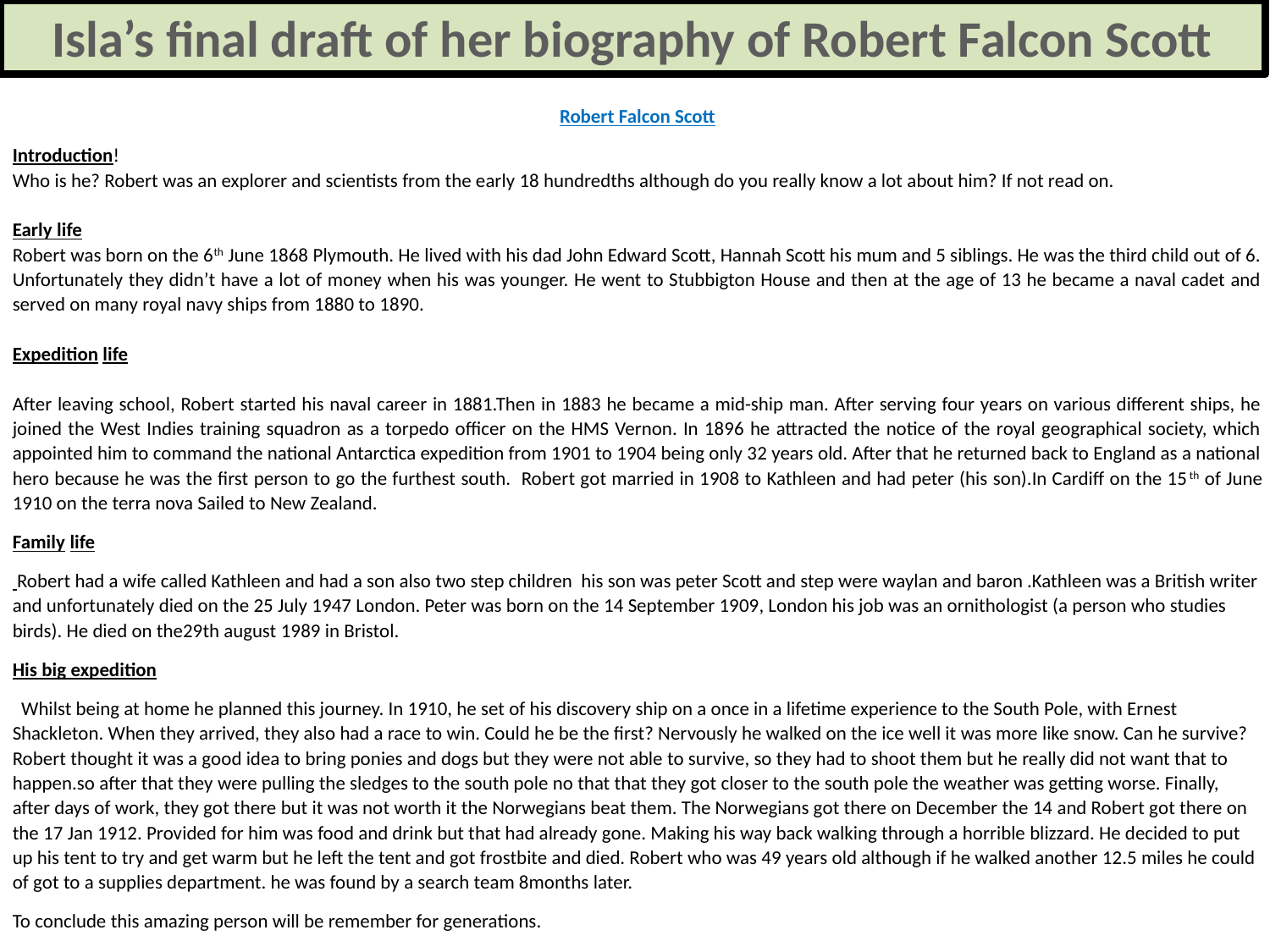

Isla’s final draft of her biography of Robert Falcon Scott
Robert Falcon Scott
Introduction!
Who is he? Robert was an explorer and scientists from the early 18 hundredths although do you really know a lot about him? If not read on.

Early life
Robert was born on the 6th June 1868 Plymouth. He lived with his dad John Edward Scott, Hannah Scott his mum and 5 siblings. He was the third child out of 6. Unfortunately they didn’t have a lot of money when his was younger. He went to Stubbigton House and then at the age of 13 he became a naval cadet and served on many royal navy ships from 1880 to 1890.

Expedition life

After leaving school, Robert started his naval career in 1881.Then in 1883 he became a mid-ship man. After serving four years on various different ships, he joined the West Indies training squadron as a torpedo officer on the HMS Vernon. In 1896 he attracted the notice of the royal geographical society, which appointed him to command the national Antarctica expedition from 1901 to 1904 being only 32 years old. After that he returned back to England as a national hero because he was the first person to go the furthest south.  Robert got married in 1908 to Kathleen and had peter (his son).In Cardiff on the 15th of June 1910 on the terra nova Sailed to New Zealand.
Family life
 Robert had a wife called Kathleen and had a son also two step children  his son was peter Scott and step were waylan and baron .Kathleen was a British writer and unfortunately died on the 25 July 1947 London. Peter was born on the 14 September 1909, London his job was an ornithologist (a person who studies birds). He died on the29th august 1989 in Bristol.
His big expedition
  Whilst being at home he planned this journey. In 1910, he set of his discovery ship on a once in a lifetime experience to the South Pole, with Ernest Shackleton. When they arrived, they also had a race to win. Could he be the first? Nervously he walked on the ice well it was more like snow. Can he survive? Robert thought it was a good idea to bring ponies and dogs but they were not able to survive, so they had to shoot them but he really did not want that to happen.so after that they were pulling the sledges to the south pole no that that they got closer to the south pole the weather was getting worse. Finally, after days of work, they got there but it was not worth it the Norwegians beat them. The Norwegians got there on December the 14 and Robert got there on the 17 Jan 1912. Provided for him was food and drink but that had already gone. Making his way back walking through a horrible blizzard. He decided to put up his tent to try and get warm but he left the tent and got frostbite and died. Robert who was 49 years old although if he walked another 12.5 miles he could of got to a supplies department. he was found by a search team 8months later.
To conclude this amazing person will be remember for generations.